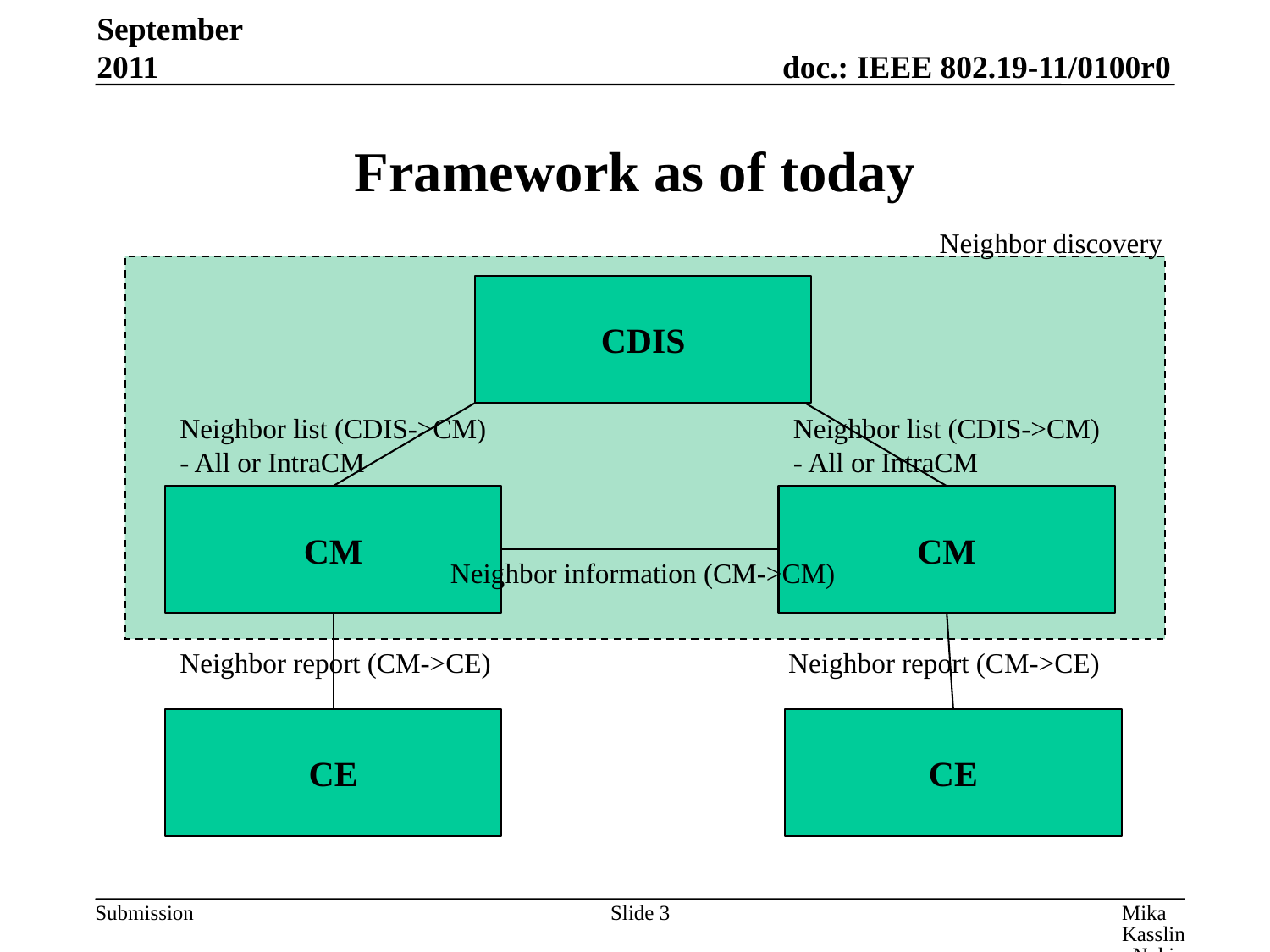

September 2011
# Framework as of today
Neighbor discovery

CDIS
Neighbor list (CDIS->CM)
- All or IntraCM
Neighbor list (CDIS->CM)
- All or IntraCM
CM
CM
Neighbor information (CM->CM)
Neighbor report (CM->CE)
Neighbor report (CM->CE)
CE
CE
Slide 3
Mika Kasslin, Nokia